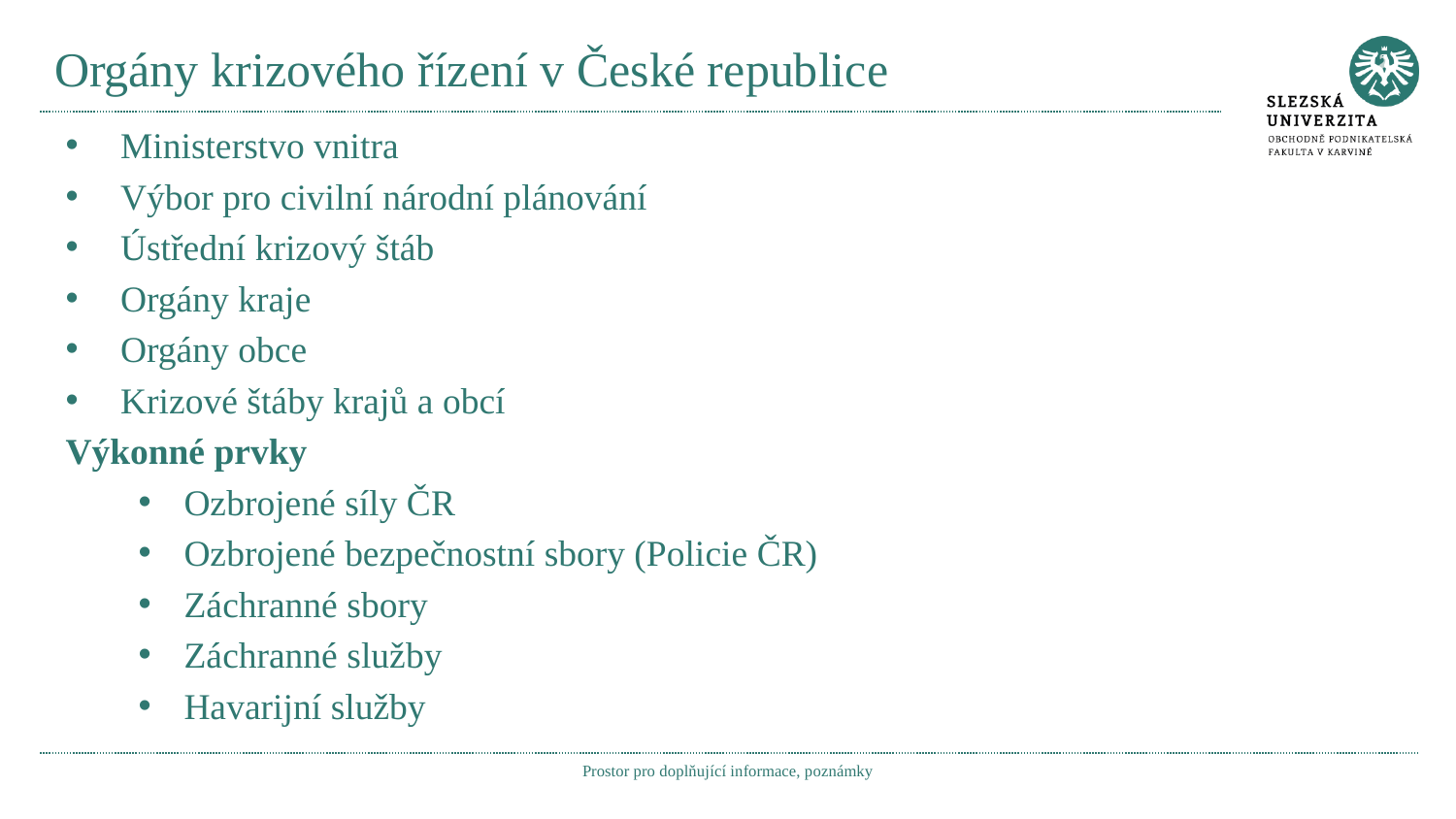

# Orgány krizového řízení v České republice
Ministerstvo vnitra
Výbor pro civilní národní plánování
Ústřední krizový štáb
Orgány kraje
Orgány obce
Krizové štáby krajů a obcí
Výkonné prvky
Ozbrojené síly ČR
Ozbrojené bezpečnostní sbory (Policie ČR)
Záchranné sbory
Záchranné služby
Havarijní služby
Prostor pro doplňující informace, poznámky